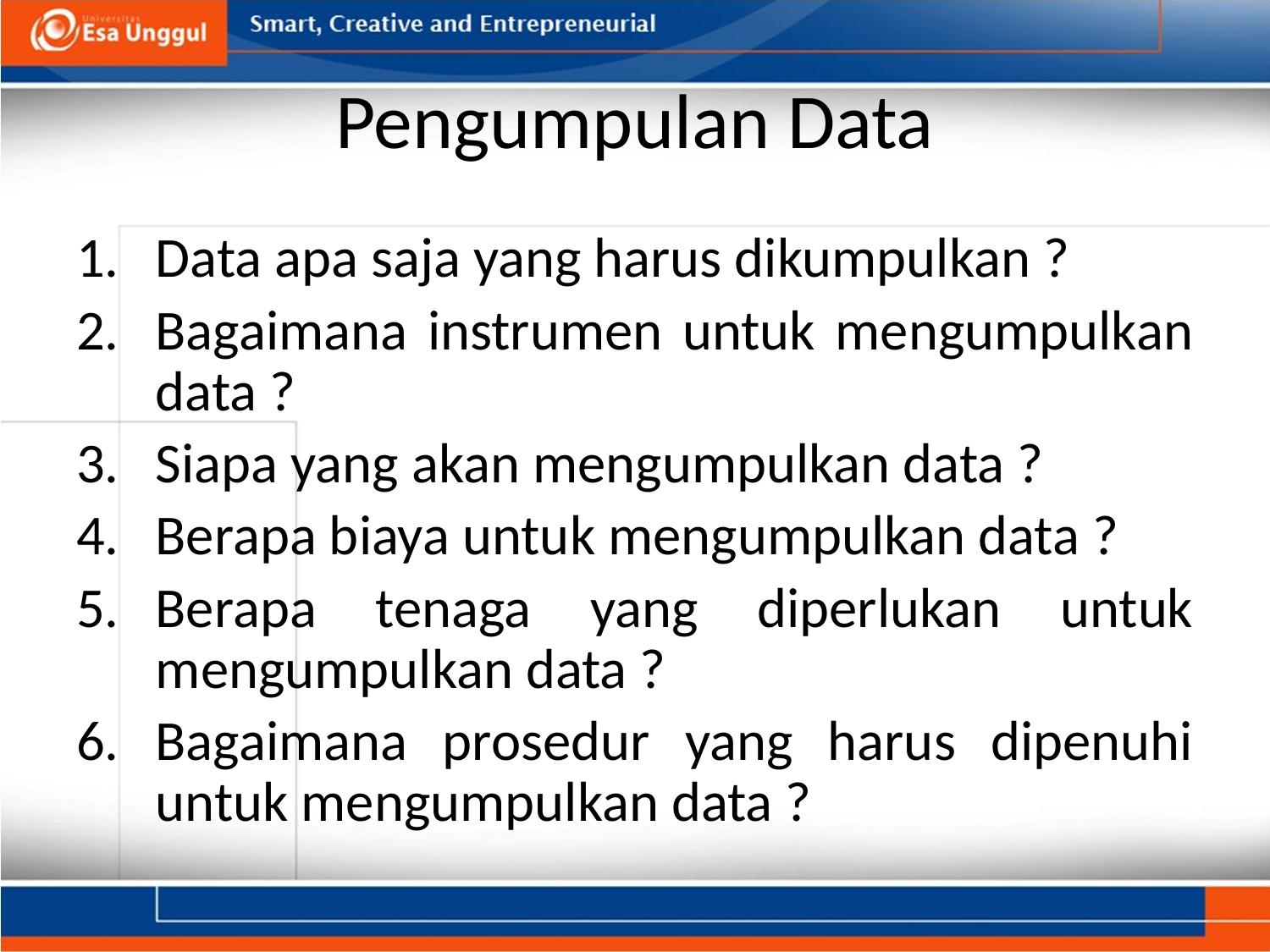

# Pengumpulan Data
Data apa saja yang harus dikumpulkan ?
Bagaimana instrumen untuk mengumpulkan data ?
Siapa yang akan mengumpulkan data ?
Berapa biaya untuk mengumpulkan data ?
Berapa tenaga yang diperlukan untuk mengumpulkan data ?
Bagaimana prosedur yang harus dipenuhi untuk mengumpulkan data ?